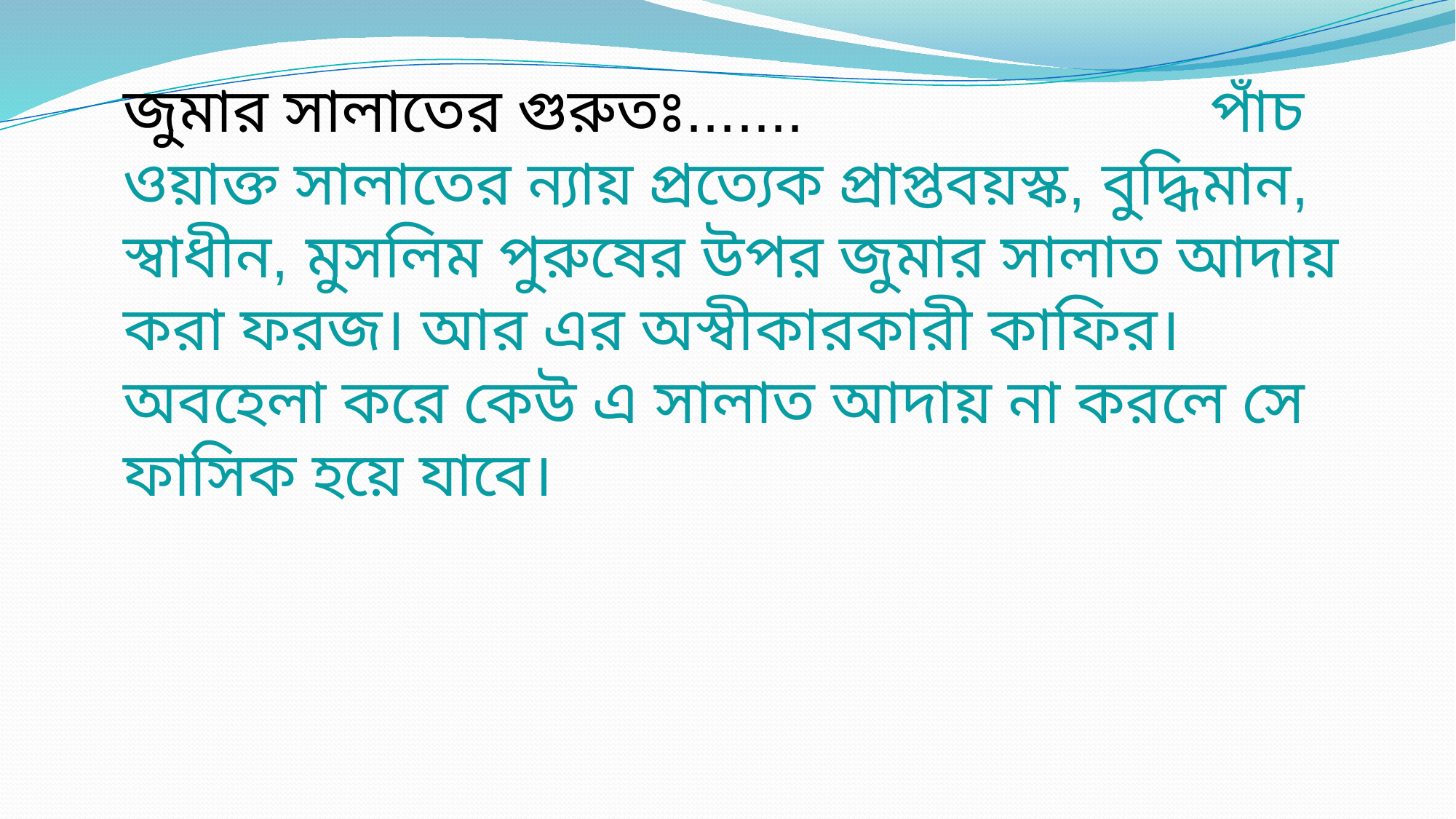

জুমার সালাতের গুরুতঃ.......                        পাঁচ ওয়াক্ত সালাতের ন্যায় প্রত্যেক প্রাপ্তবয়স্ক, বুদ্ধিমান, স্বাধীন, মুসলিম পুরুষের উপর জুমার সালাত আদায় করা ফরজ। আর এর অস্বীকারকারী কাফির। অবহেলা করে কেউ এ সালাত আদায় না করলে সে ফাসিক হয়ে যাবে।
শফিকুল